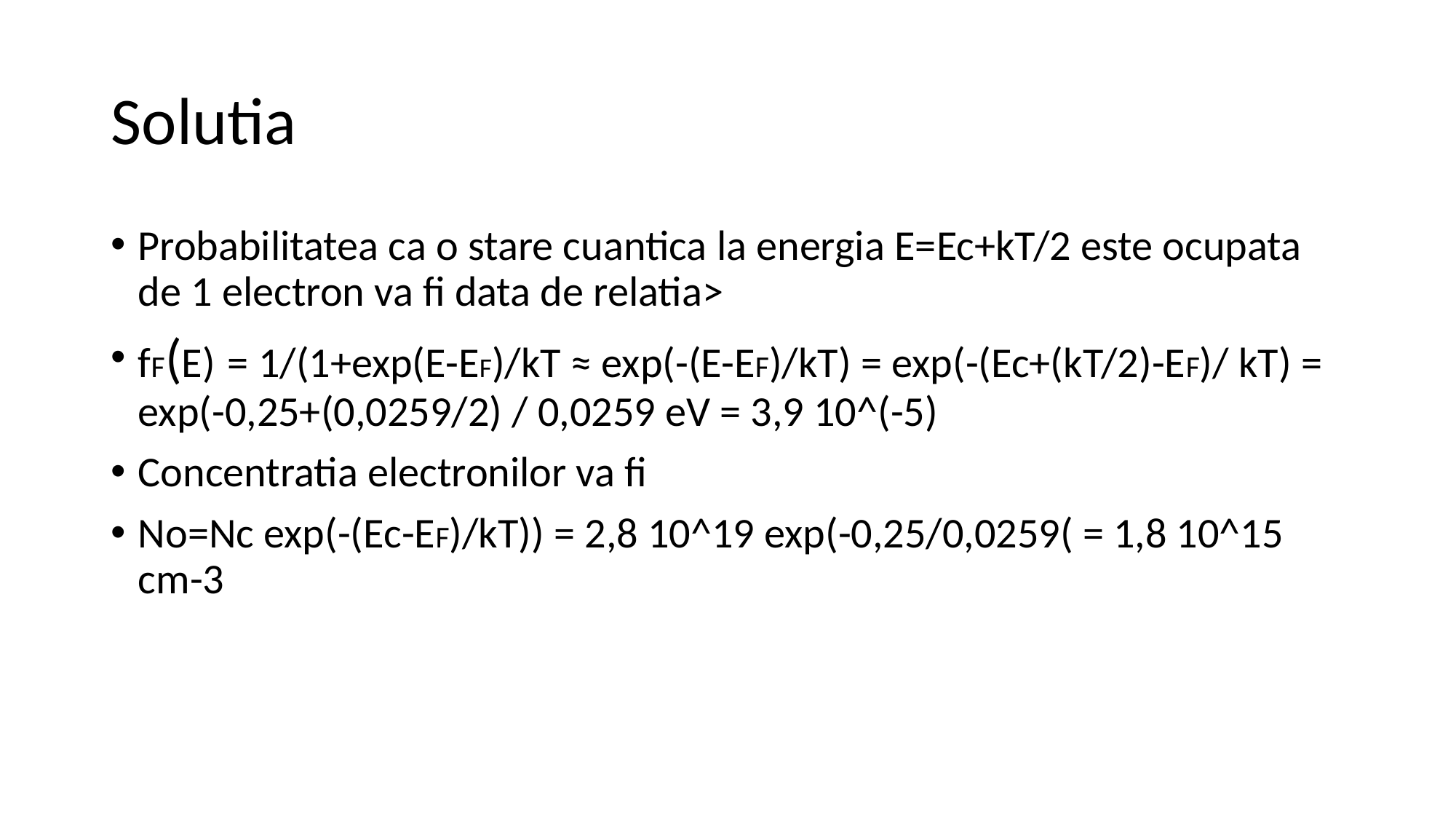

# Solutia
Probabilitatea ca o stare cuantica la energia E=Ec+kT/2 este ocupata de 1 electron va fi data de relatia>
fF(E) = 1/(1+exp(E-EF)/kT ≈ exp(-(E-EF)/kT) = exp(-(Ec+(kT/2)-EF)/ kT) = exp(-0,25+(0,0259/2) / 0,0259 eV = 3,9 10^(-5)
Concentratia electronilor va fi
No=Nc exp(-(Ec-EF)/kT)) = 2,8 10^19 exp(-0,25/0,0259( = 1,8 10^15 cm-3